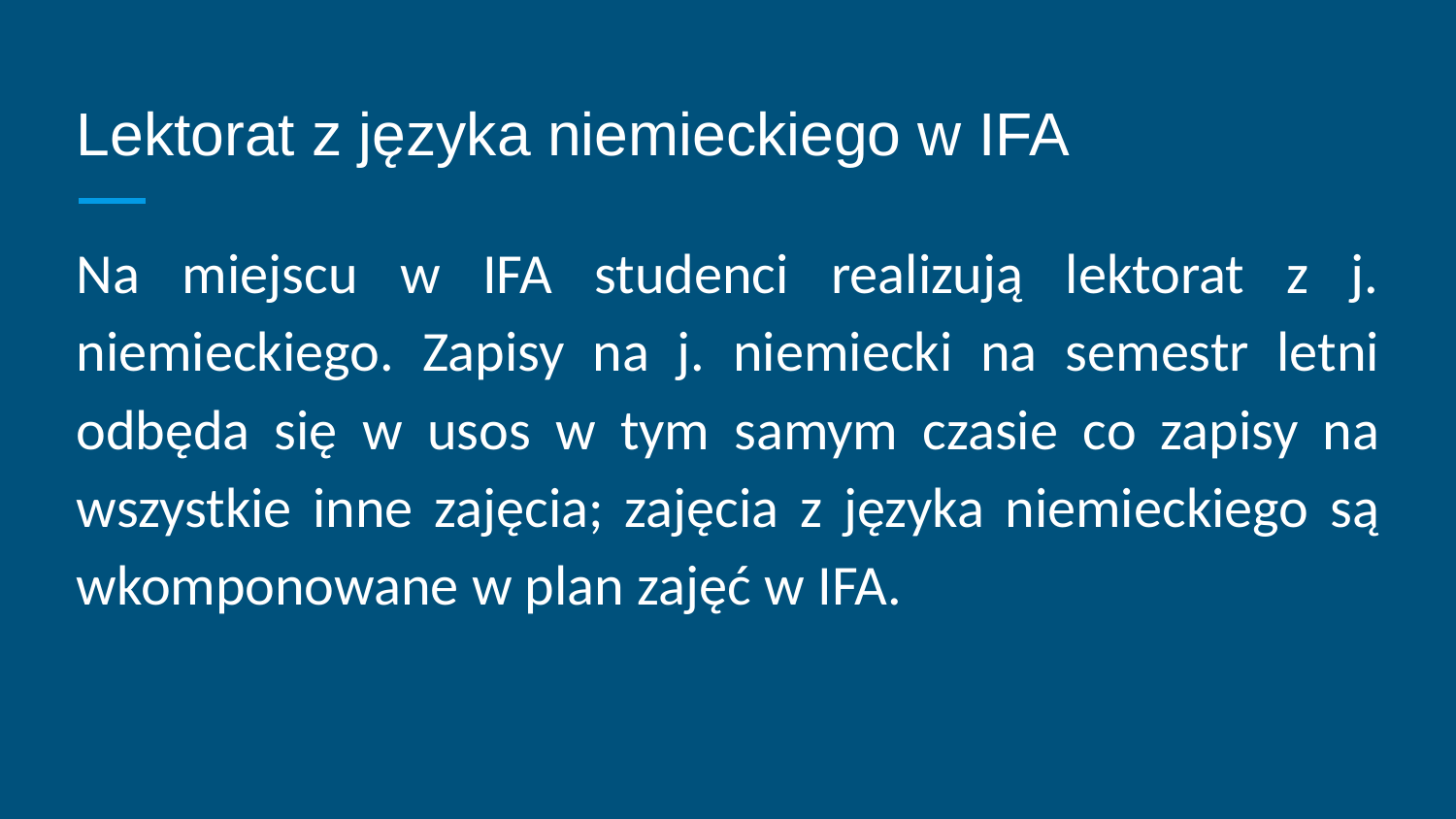

# Lektorat z języka niemieckiego w IFA
Na miejscu w IFA studenci realizują lektorat z j. niemieckiego. Zapisy na j. niemiecki na semestr letni odbęda się w usos w tym samym czasie co zapisy na wszystkie inne zajęcia; zajęcia z języka niemieckiego są wkomponowane w plan zajęć w IFA.